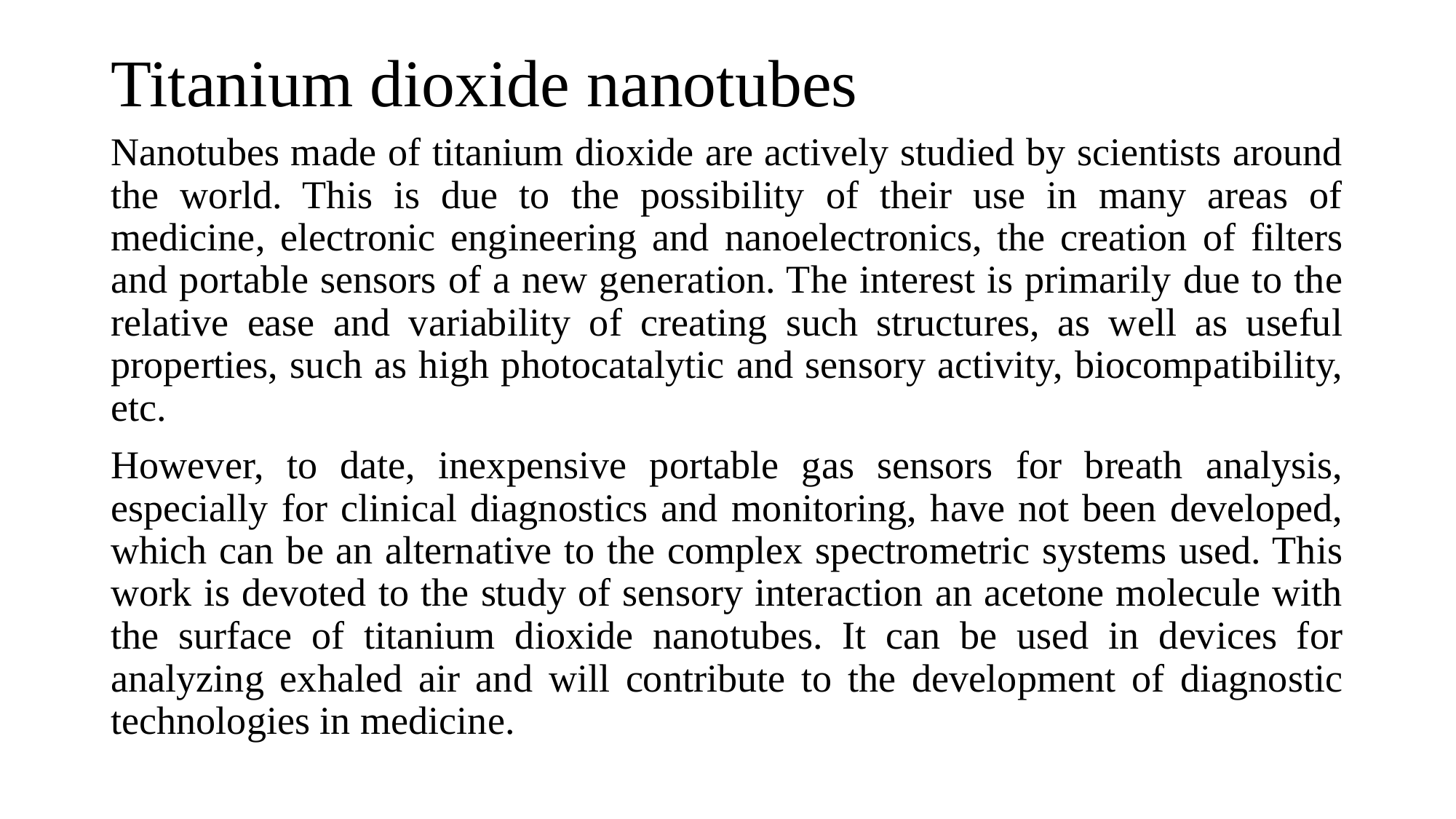

# Titanium dioxide nanotubes
Nanotubes made of titanium dioxide are actively studied by scientists around the world. This is due to the possibility of their use in many areas of medicine, electronic engineering and nanoelectronics, the creation of filters and portable sensors of a new generation. The interest is primarily due to the relative ease and variability of creating such structures, as well as useful properties, such as high photocatalytic and sensory activity, biocompatibility, etc.
However, to date, inexpensive portable gas sensors for breath analysis, especially for clinical diagnostics and monitoring, have not been developed, which can be an alternative to the complex spectrometric systems used. This work is devoted to the study of sensory interaction an acetone molecule with the surface of titanium dioxide nanotubes. It can be used in devices for analyzing exhaled air and will contribute to the development of diagnostic technologies in medicine.